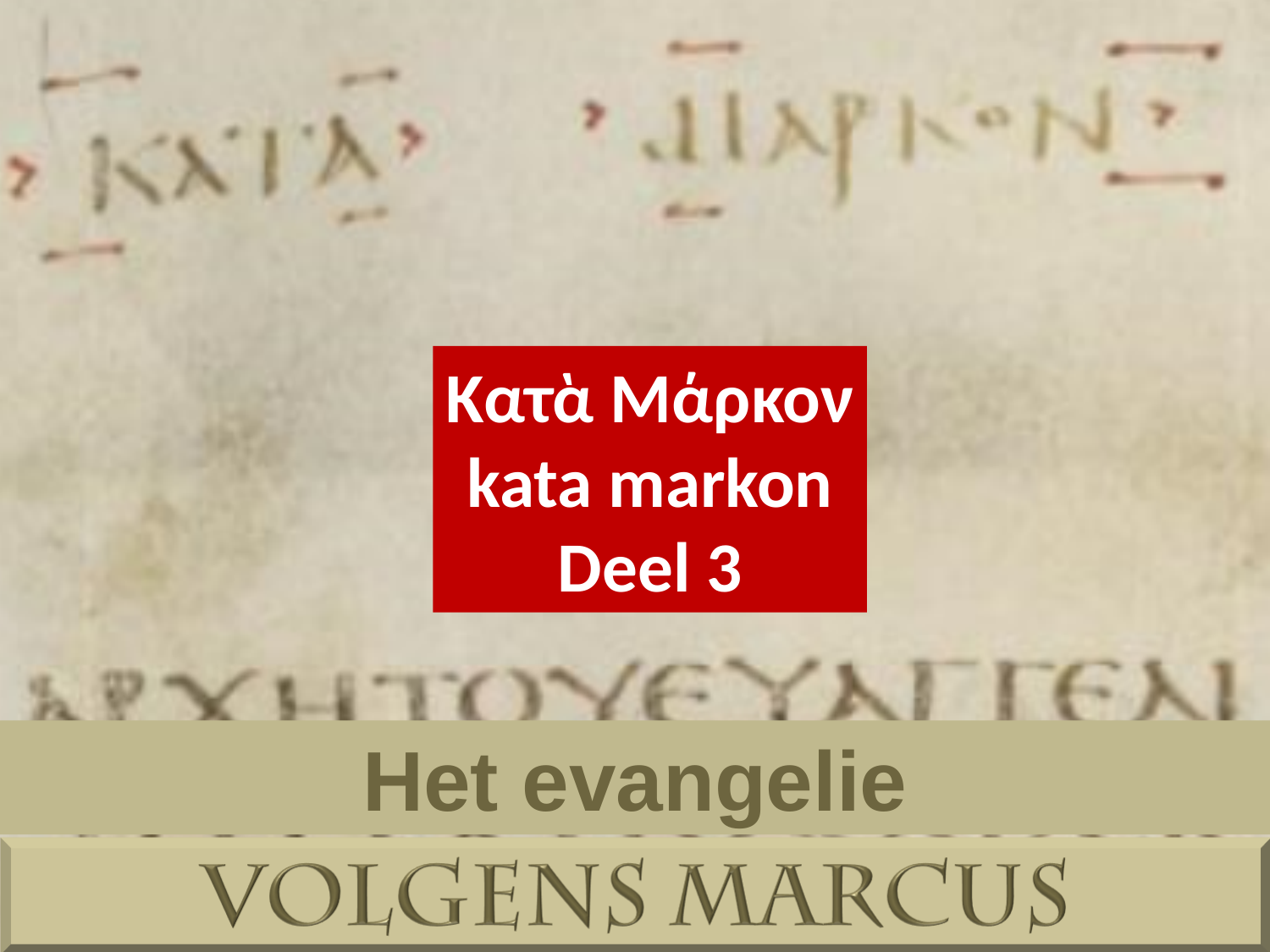

Κατὰ Μάρκον
kata markon
Deel 3
Het evangelie